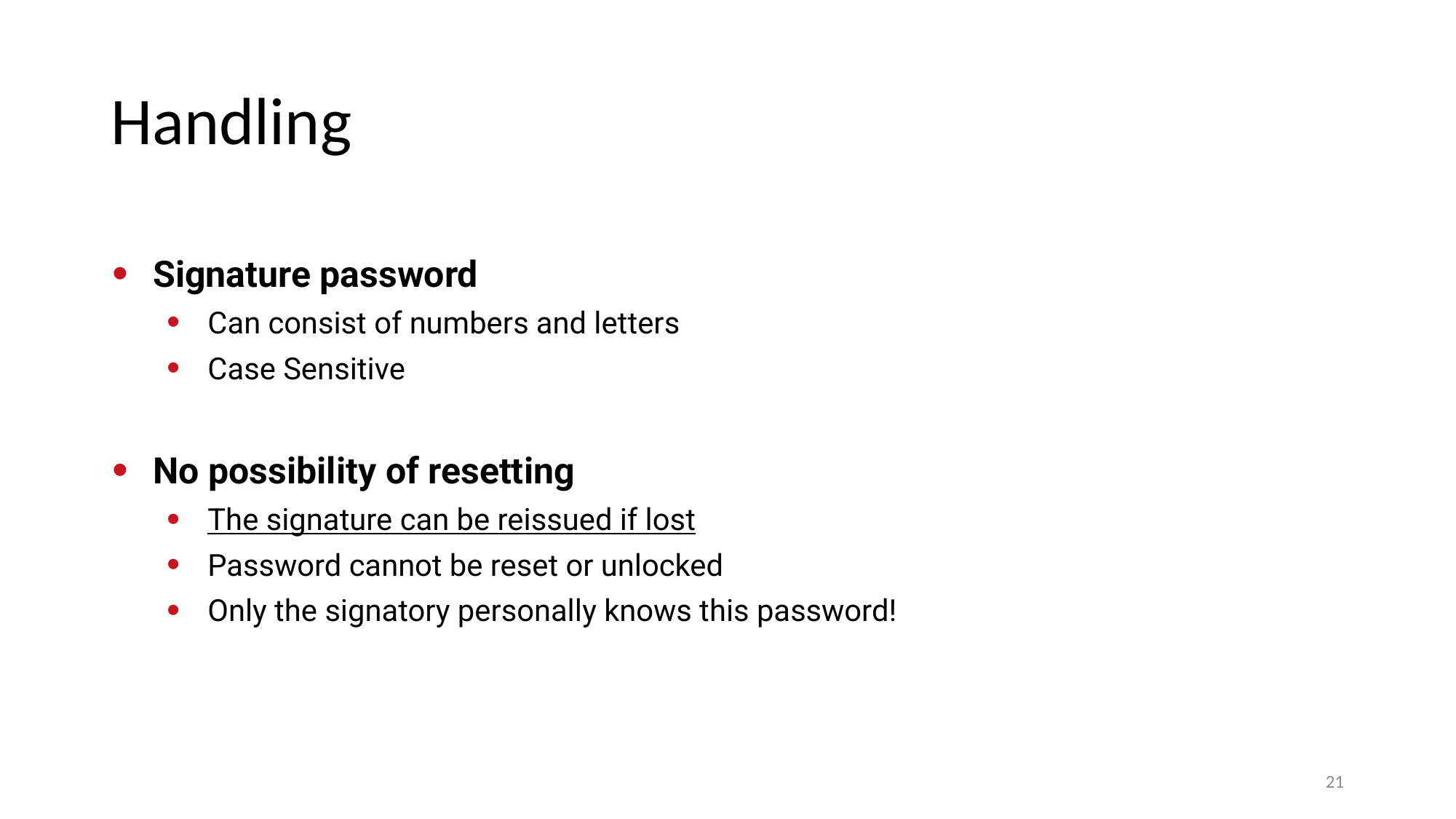

# Handling
Signature password
Can consist of numbers and letters
Case Sensitive

No possibility of resetting
The signature can be reissued if lost
Password cannot be reset or unlocked
Only the signatory personally knows this password!

21